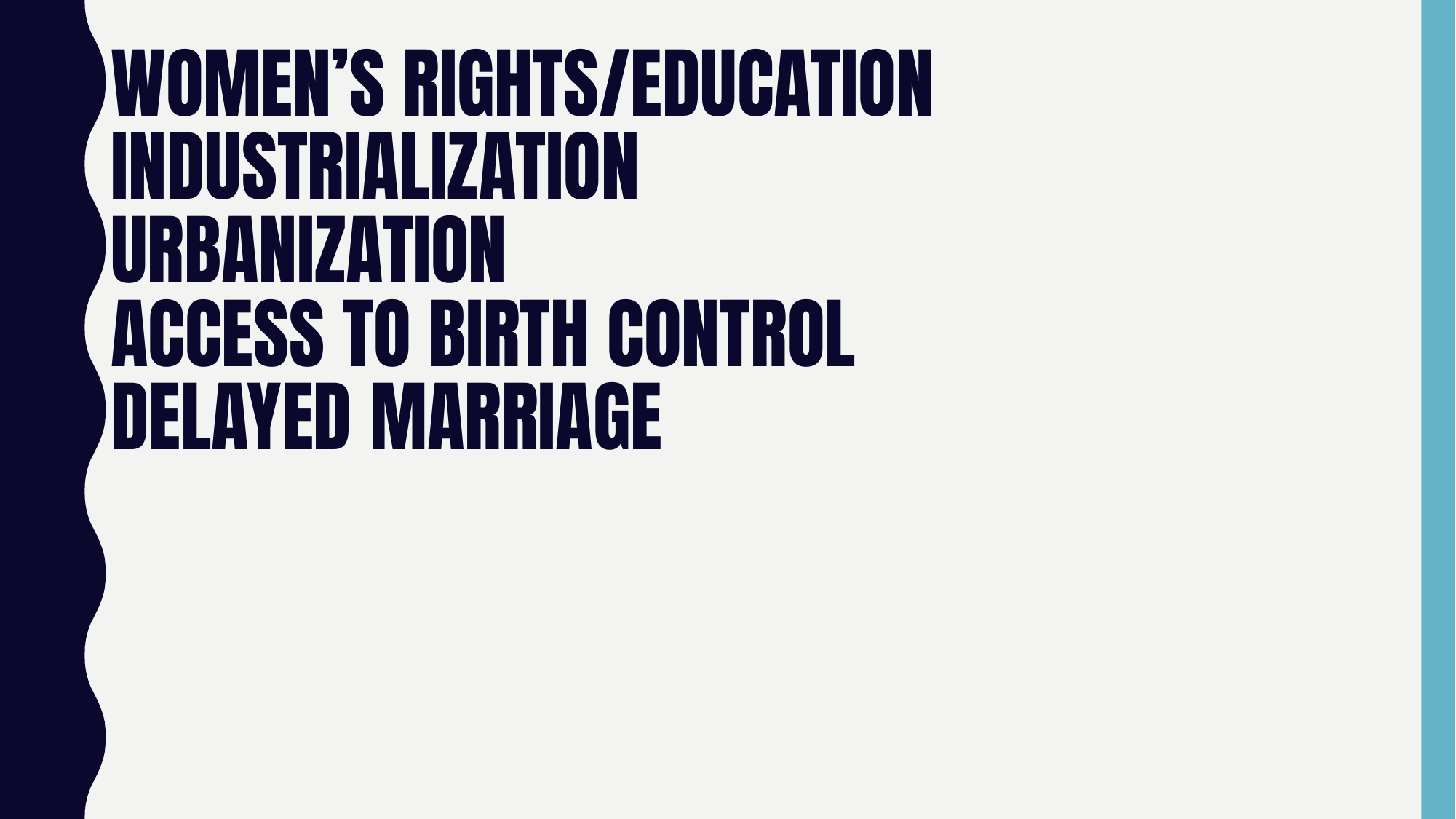

# WOMEN’S RIGHTS/EDUCATION INDUSTRIALIZATION URBANIZATION ACCESS TO BIRTH CONTROL DELAYED MARRIAGE